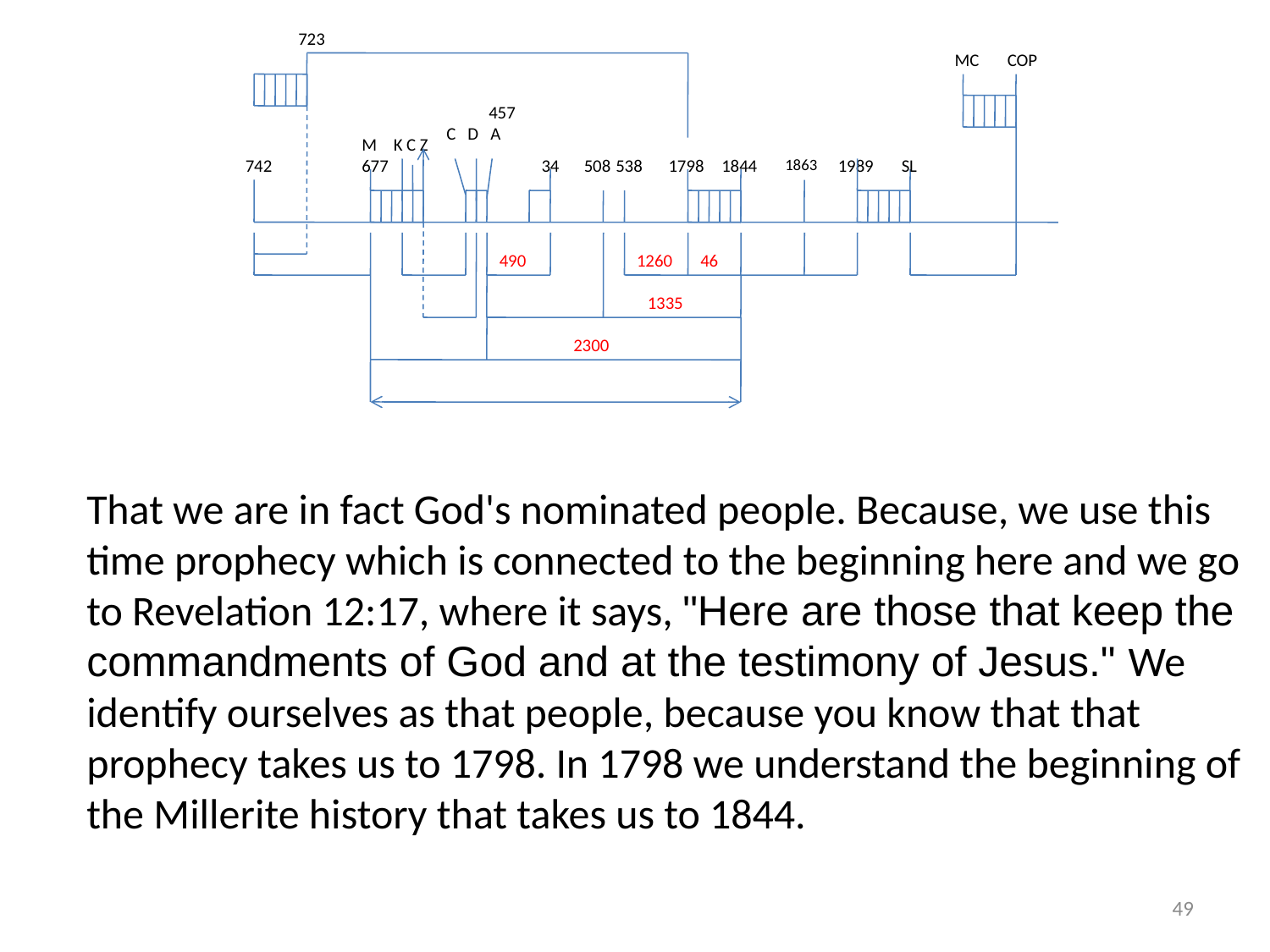

723
MC
COP
457
C   D   A
M
K C Z
742
677
34
508
538
1798
1844
1863
1989
SL
490
1260
46
1335
2300
That we are in fact God's nominated people. Because, we use this time prophecy which is connected to the beginning here and we go to Revelation 12:17, where it says, "Here are those that keep the commandments of God and at the testimony of Jesus." We identify ourselves as that people, because you know that that prophecy takes us to 1798. In 1798 we understand the beginning of the Millerite history that takes us to 1844.
49